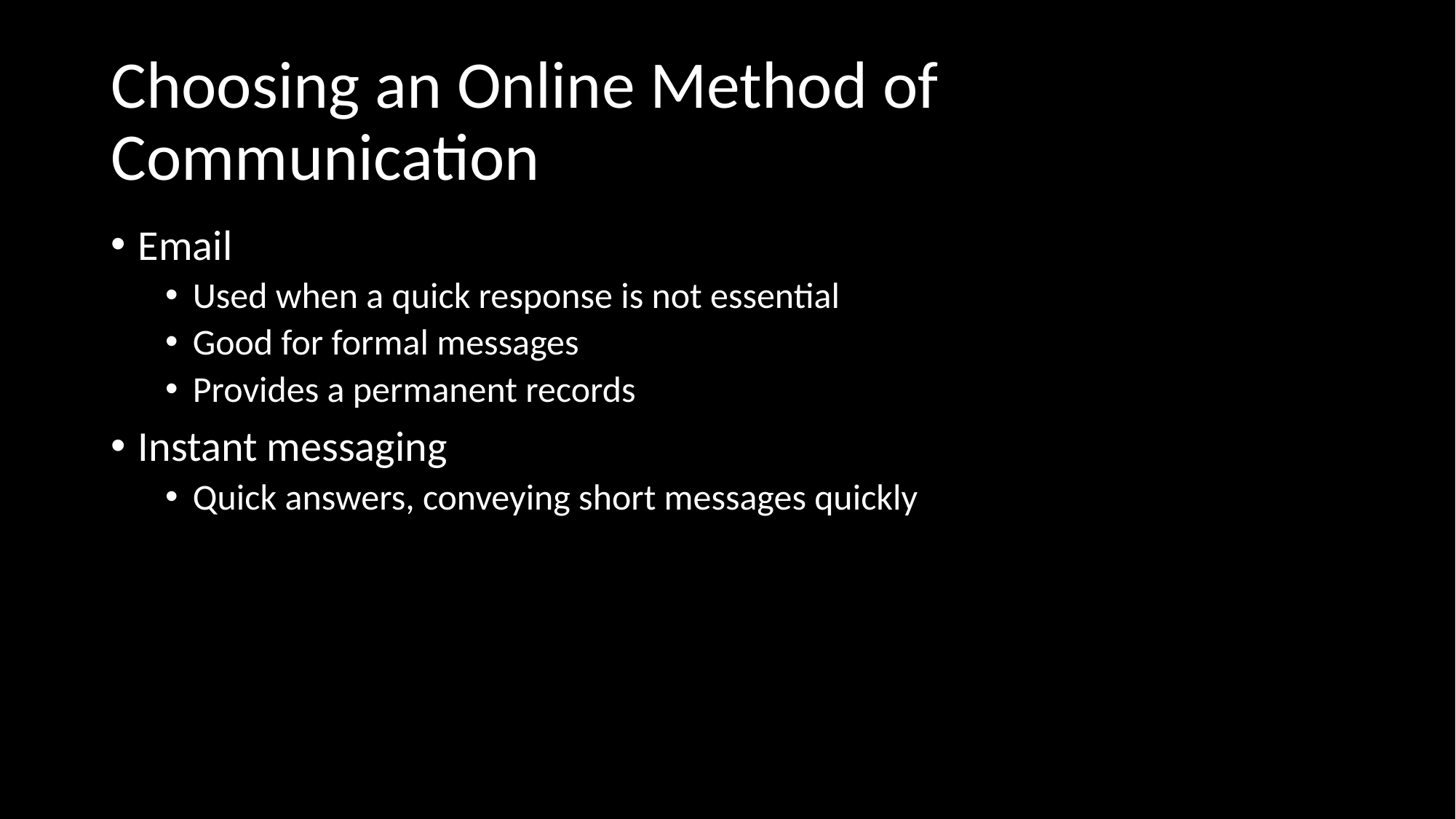

# Choosing an Online Method of Communication
Email
Used when a quick response is not essential
Good for formal messages
Provides a permanent records
Instant messaging
Quick answers, conveying short messages quickly